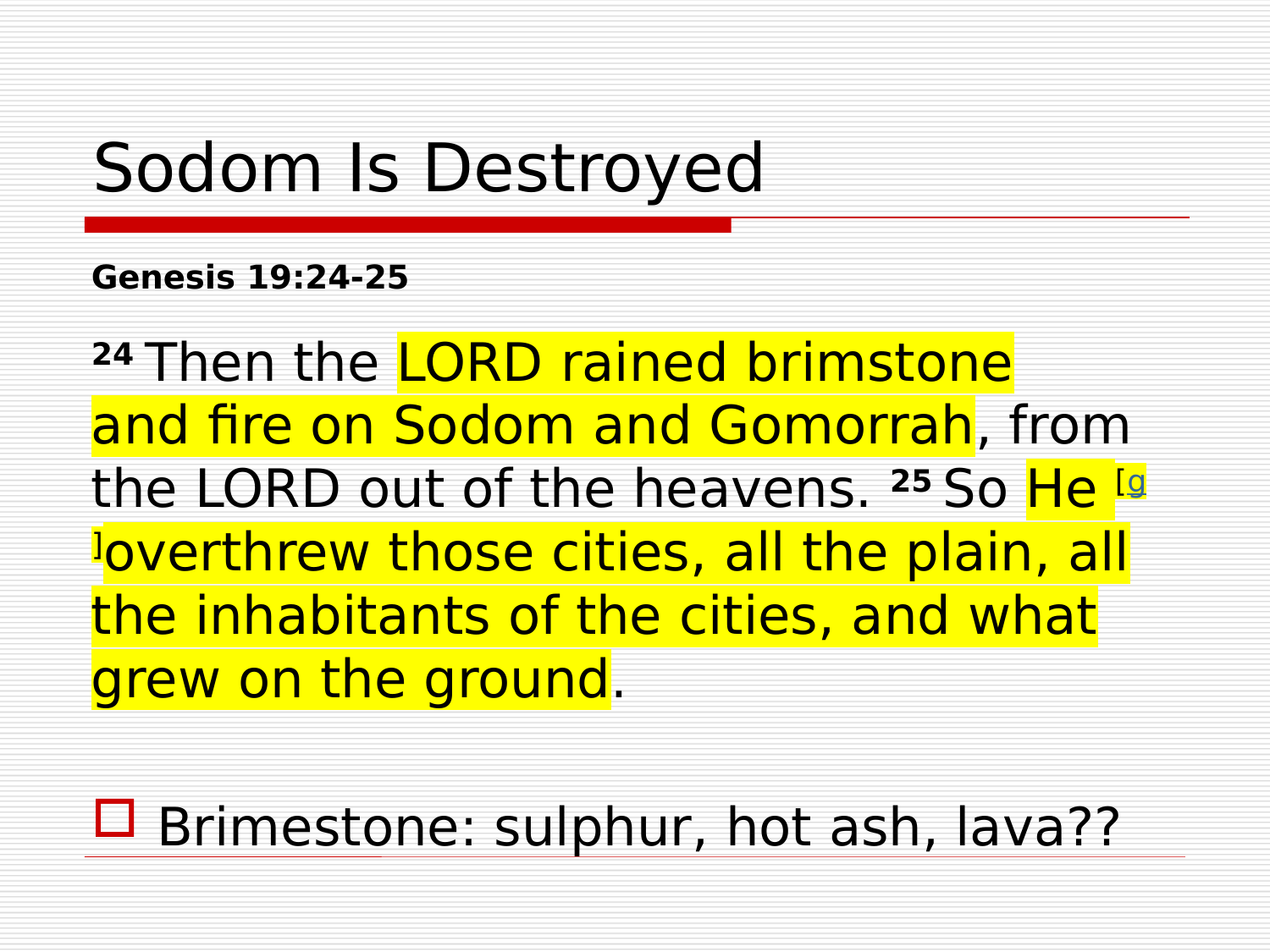

# Sodom Is Destroyed
Genesis 19:24-25
24 Then the Lord rained brimstone and fire on Sodom and Gomorrah, from the Lord out of the heavens. 25 So He [g]overthrew those cities, all the plain, all the inhabitants of the cities, and what grew on the ground.

Brimestone: sulphur, hot ash, lava??